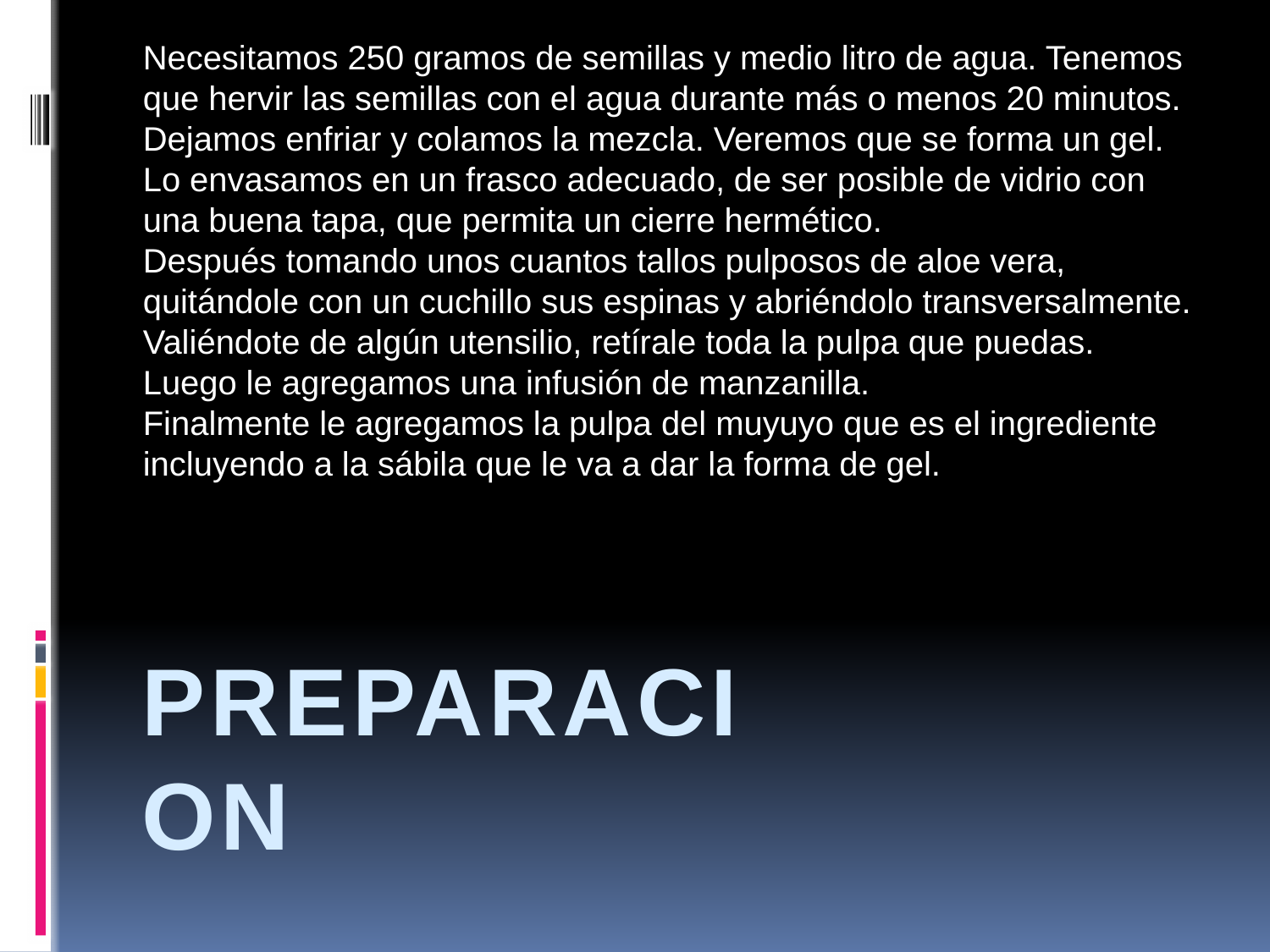

Necesitamos 250 gramos de semillas y medio litro de agua. Tenemos que hervir las semillas con el agua durante más o menos 20 minutos. Dejamos enfriar y colamos la mezcla. Veremos que se forma un gel. Lo envasamos en un frasco adecuado, de ser posible de vidrio con una buena tapa, que permita un cierre hermético.
Después tomando unos cuantos tallos pulposos de aloe vera, quitándole con un cuchillo sus espinas y abriéndolo transversalmente. Valiéndote de algún utensilio, retírale toda la pulpa que puedas.
Luego le agregamos una infusión de manzanilla.
Finalmente le agregamos la pulpa del muyuyo que es el ingrediente incluyendo a la sábila que le va a dar la forma de gel.

# preparaciOn